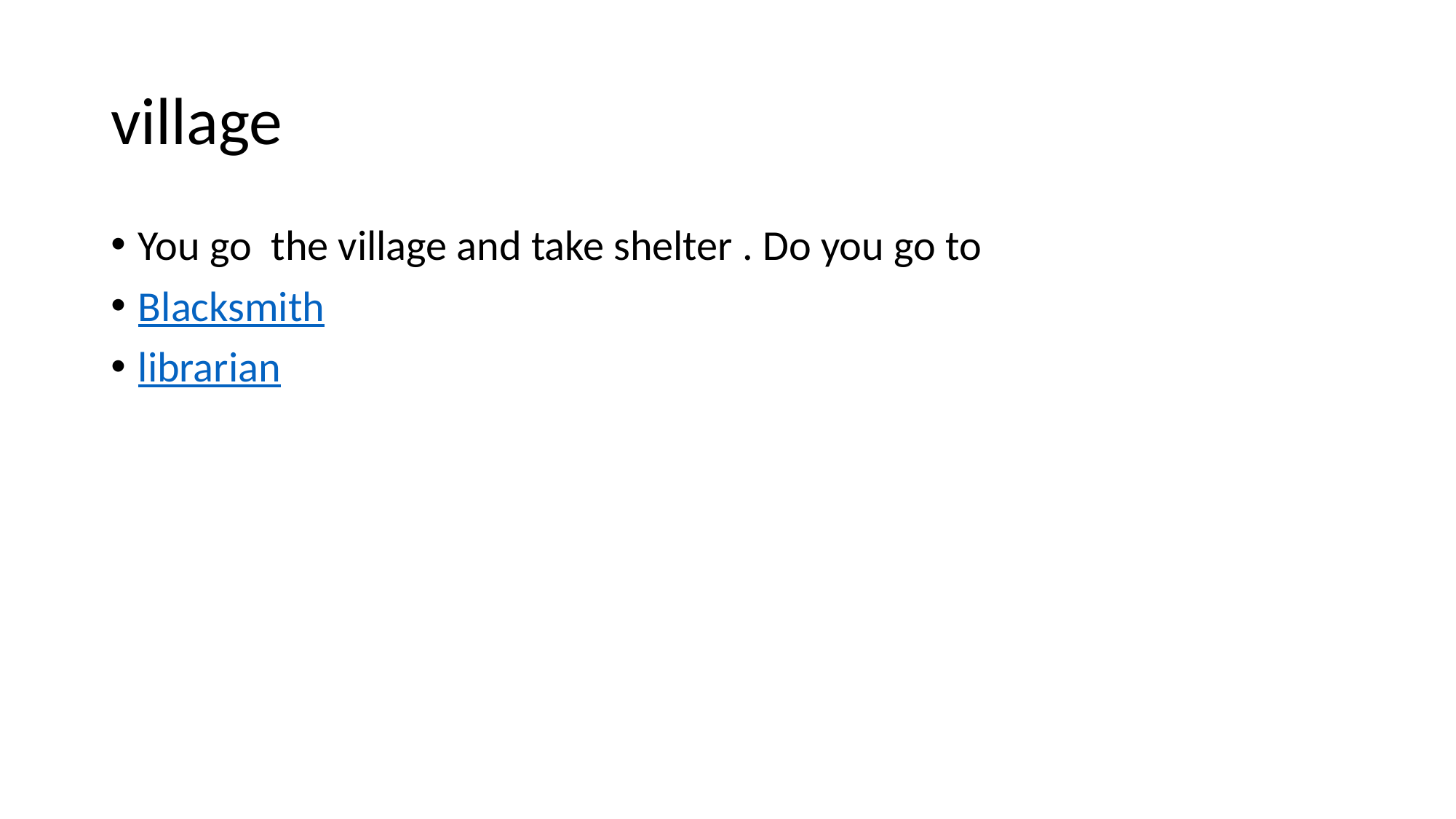

# village
You go  the village and take shelter . Do you go to
Blacksmith
librarian